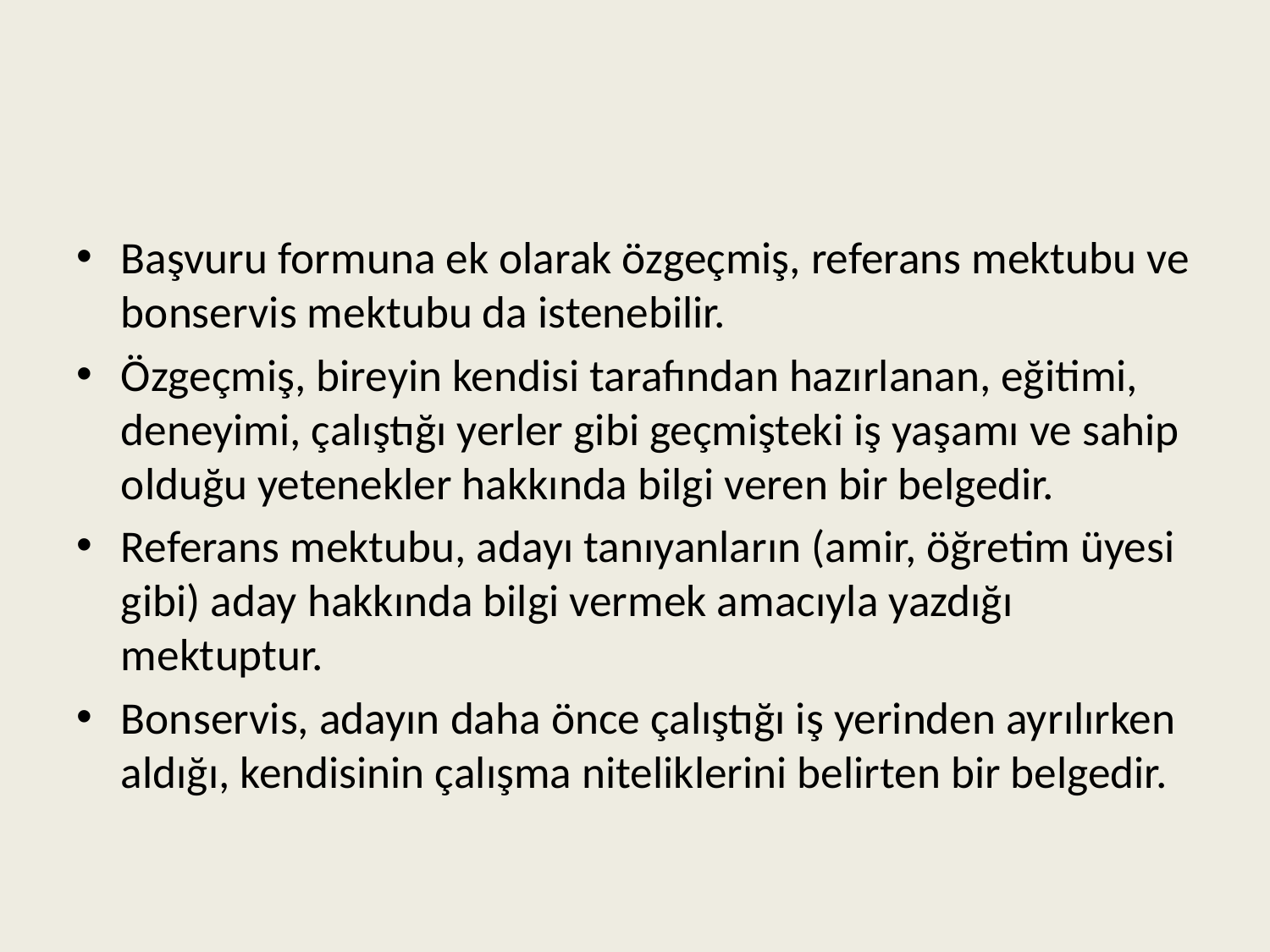

#
Başvuru formuna ek olarak özgeçmiş, referans mektubu ve bonservis mektubu da istenebilir.
Özgeçmiş, bireyin kendisi tarafından hazırlanan, eğitimi, deneyimi, çalıştığı yerler gibi geçmişteki iş yaşamı ve sahip olduğu yetenekler hakkında bilgi veren bir belgedir.
Referans mektubu, adayı tanıyanların (amir, öğretim üyesi gibi) aday hakkında bilgi vermek amacıyla yazdığı mektuptur.
Bonservis, adayın daha önce çalıştığı iş yerinden ayrılırken aldığı, kendisinin çalışma niteliklerini belirten bir belgedir.